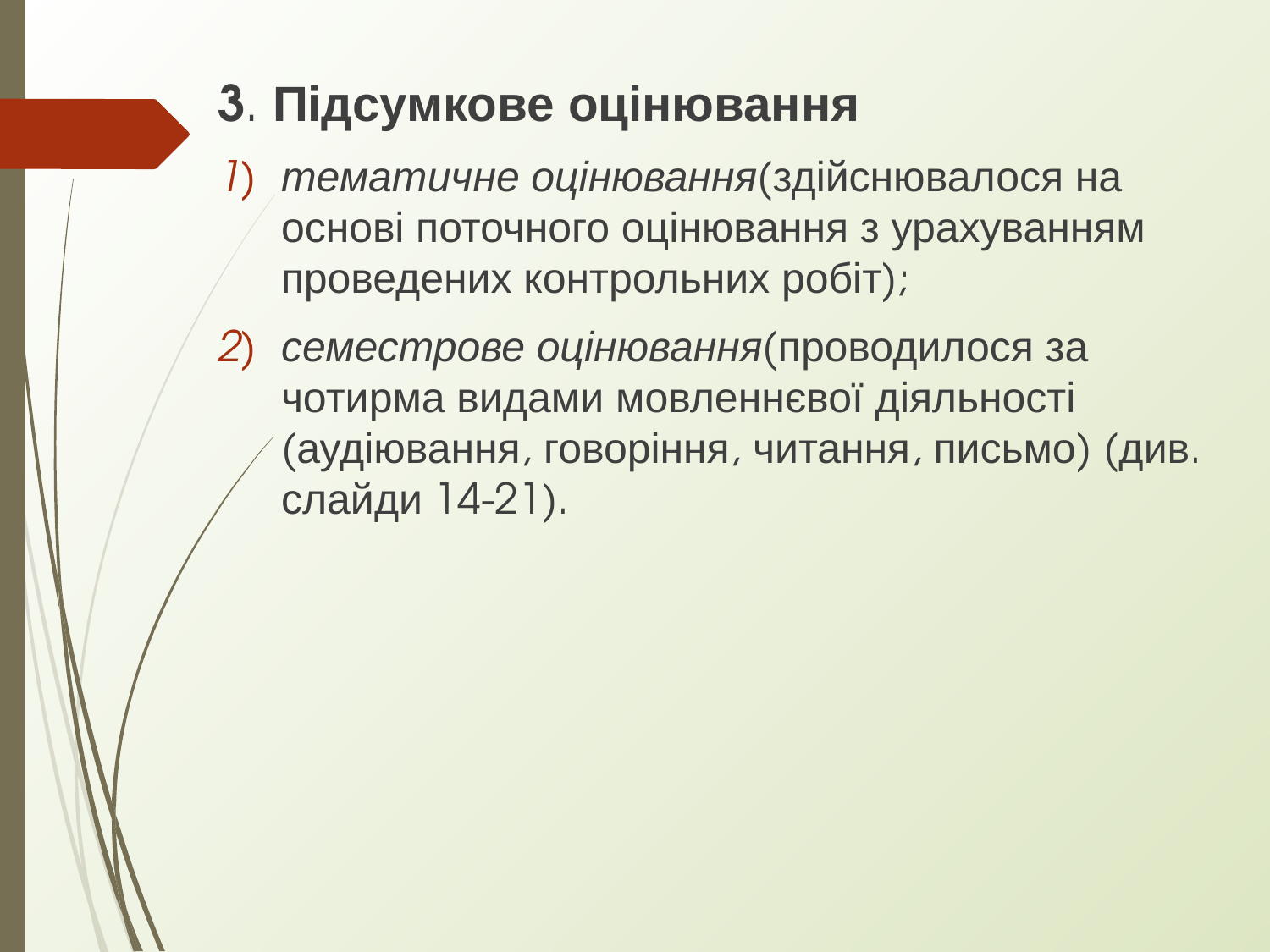

3. Підсумкове оцінювання
тематичне оцінювання(здійснювалося на основі поточного оцінювання з урахуванням проведених контрольних робіт);
семестрове оцінювання(проводилося за чотирма видами мовленнєвої діяльності (аудіювання, говоріння, читання, письмо) (див. слайди 14-21).